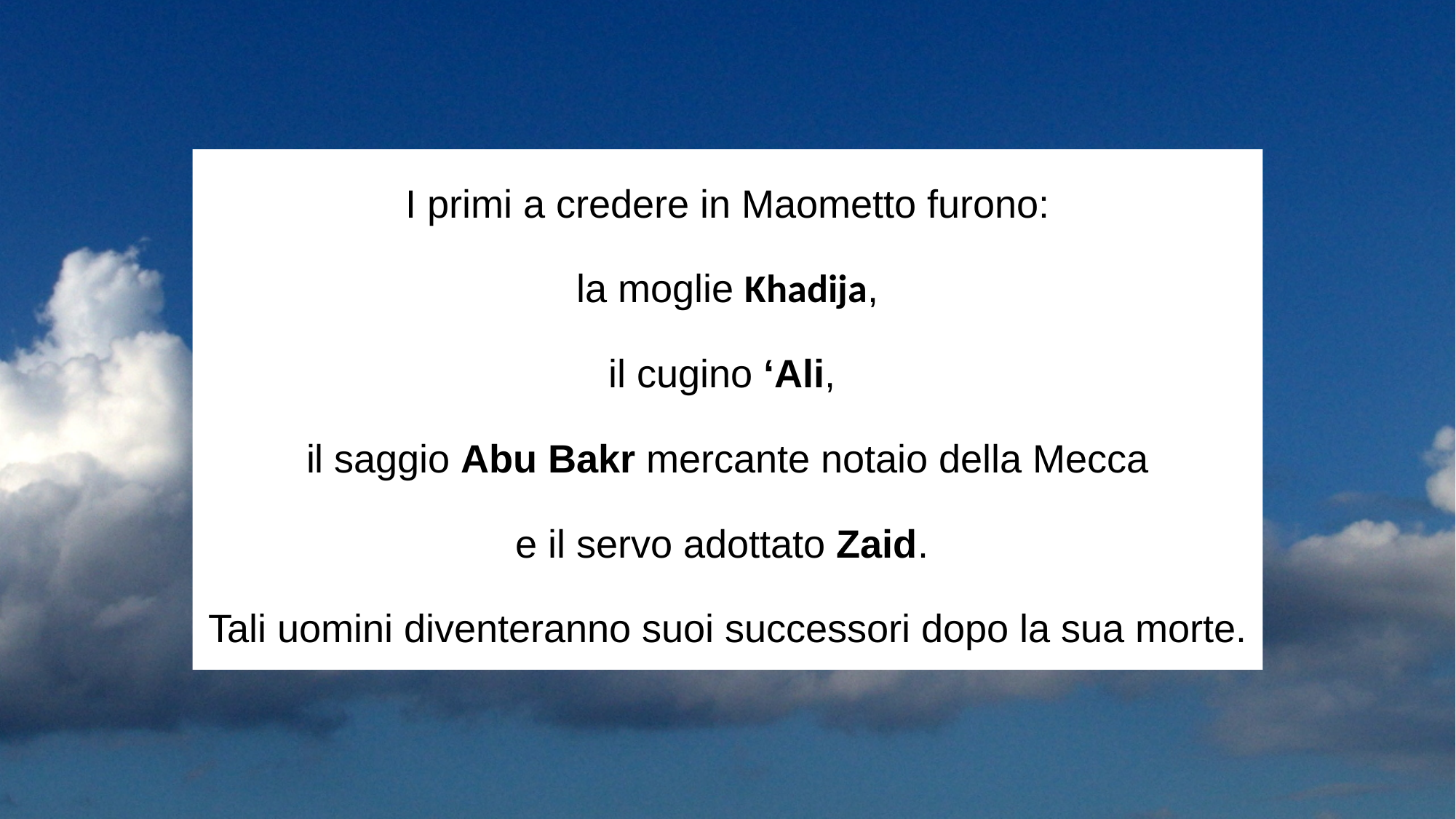

I primi a credere in Maometto furono:
 la moglie Khadija,
il cugino ‘Ali,
il saggio Abu Bakr mercante notaio della Mecca
e il servo adottato Zaid.
Tali uomini diventeranno suoi successori dopo la sua morte.